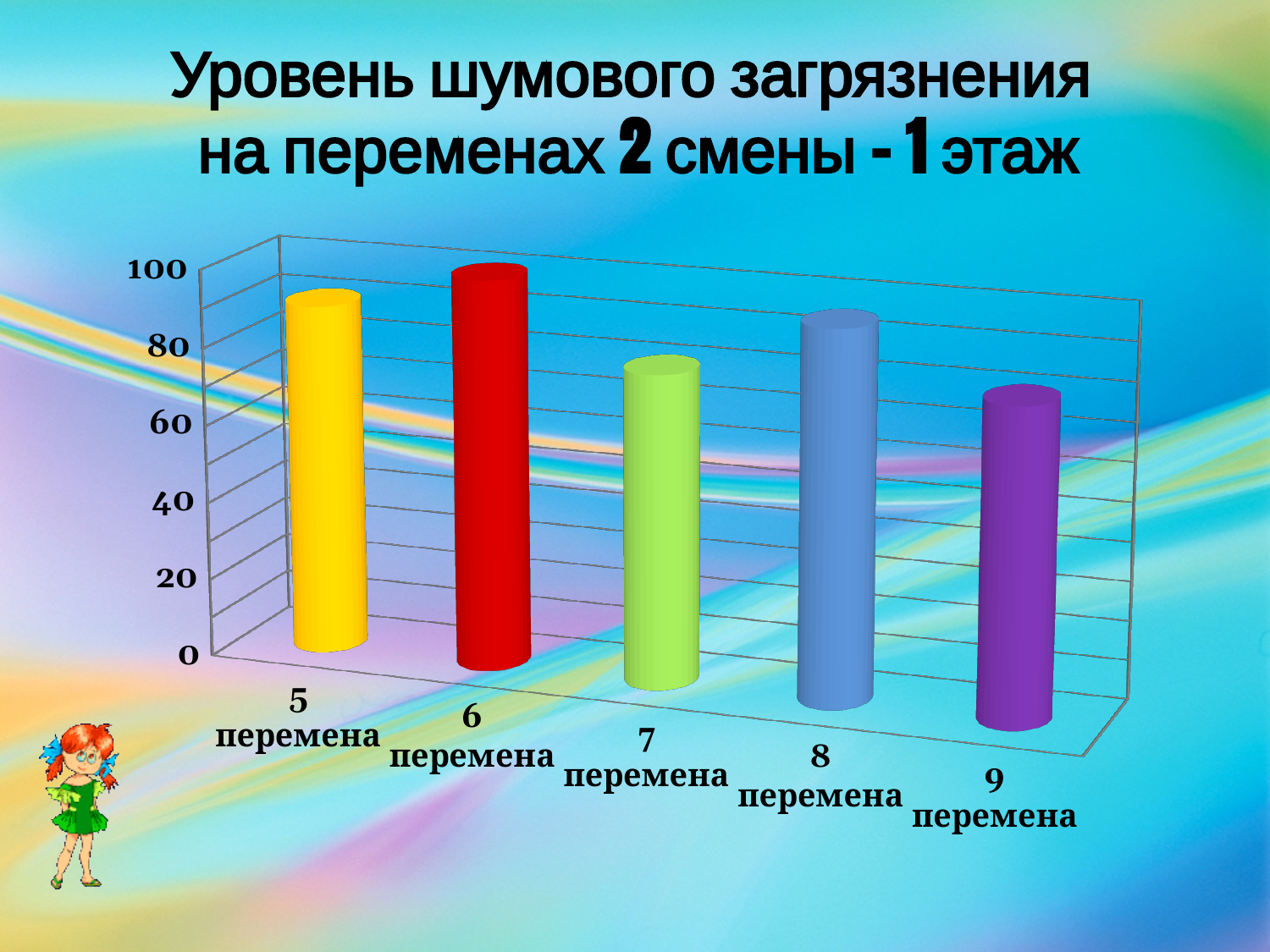

Уровень шумового загрязнения
на переменах 2 смены – 1 этаж

[unsupported chart]